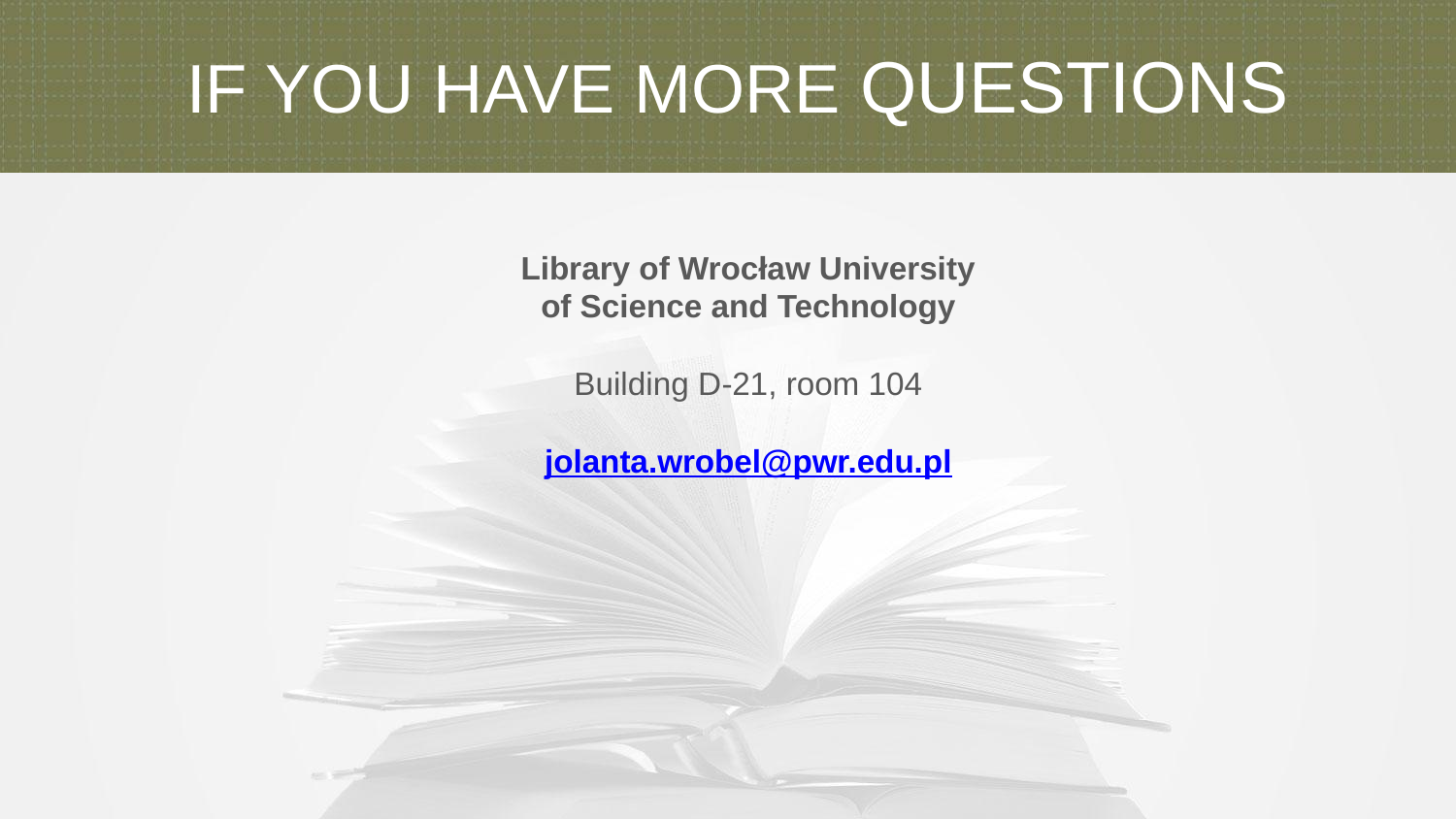

IF YOU HAVE MORE QUESTIONS
Library of Wrocław University
of Science and Technology

Building D-21, room 104

jolanta.wrobel@pwr.edu.pl